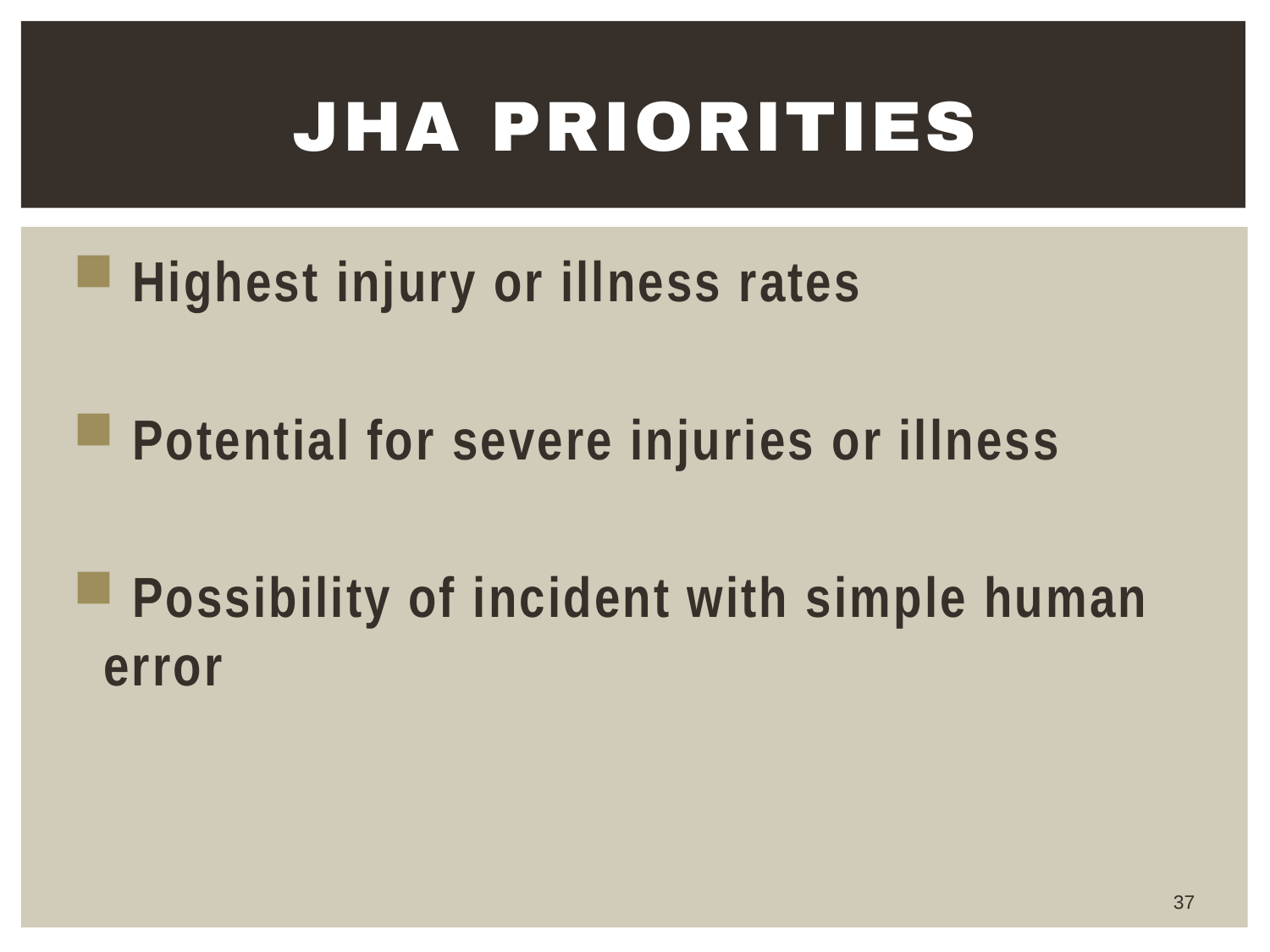

# JHA Priorities
 Highest injury or illness rates

 Potential for severe injuries or illness

 Possibility of incident with simple human error
37